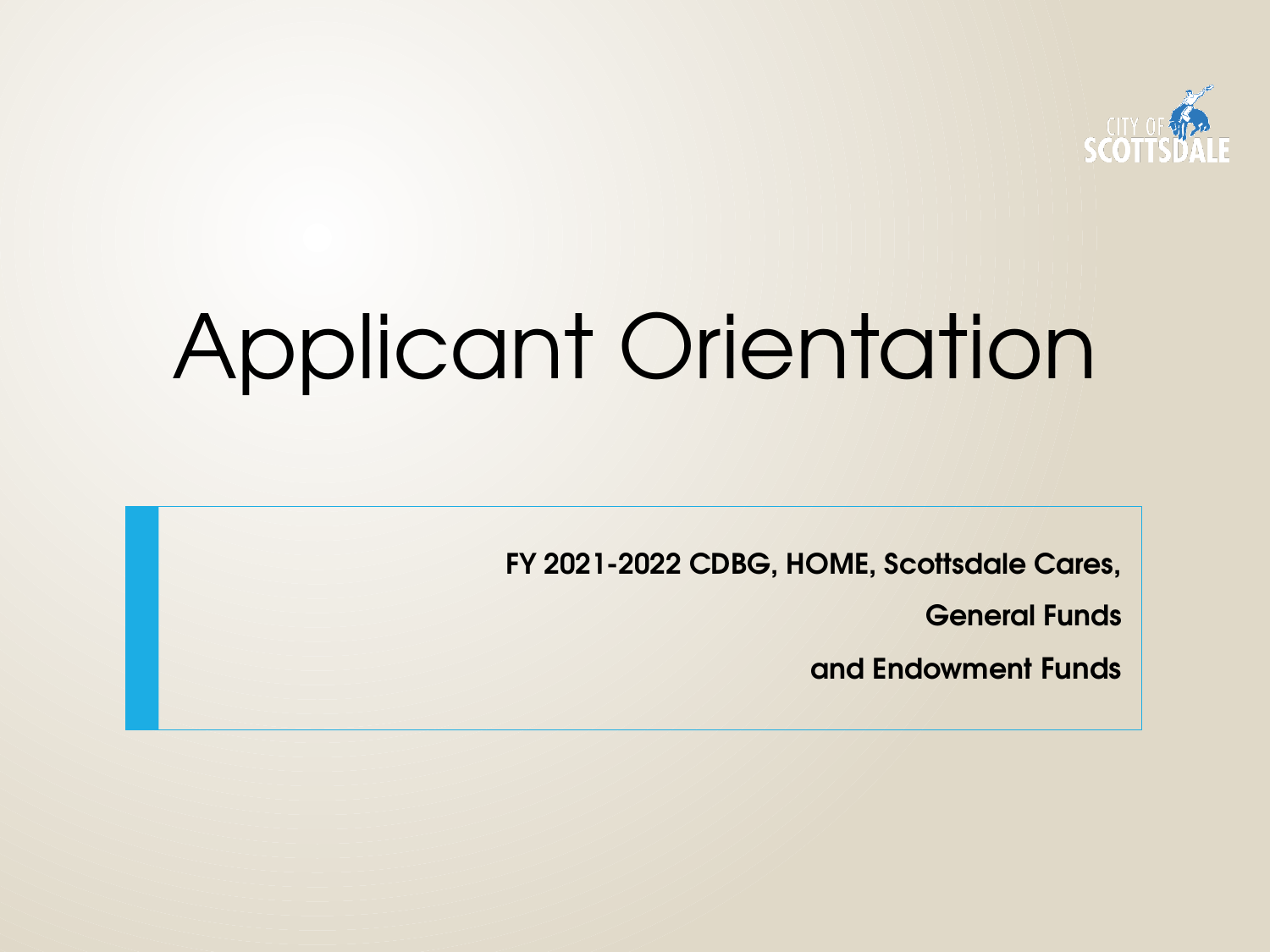

# Applicant Orientation
FY 2021-2022 CDBG, HOME, Scottsdale Cares,
General Funds
and Endowment Funds